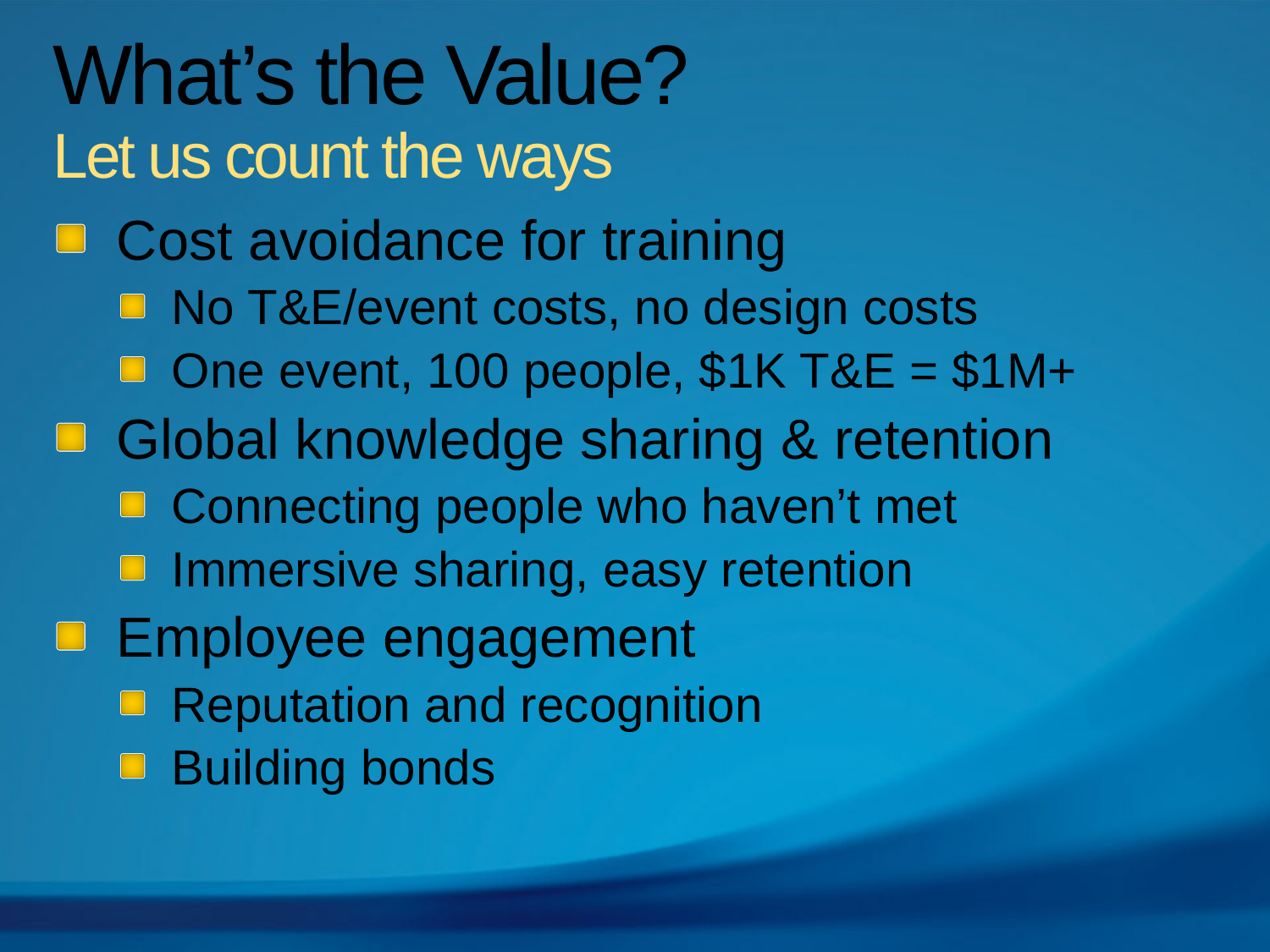

# What’s the Value? Let us count the ways
Cost avoidance for training
No T&E/event costs, no design costs
One event, 100 people, $1K T&E = $1M+
Global knowledge sharing & retention
Connecting people who haven’t met
Immersive sharing, easy retention
Employee engagement
Reputation and recognition
Building bonds